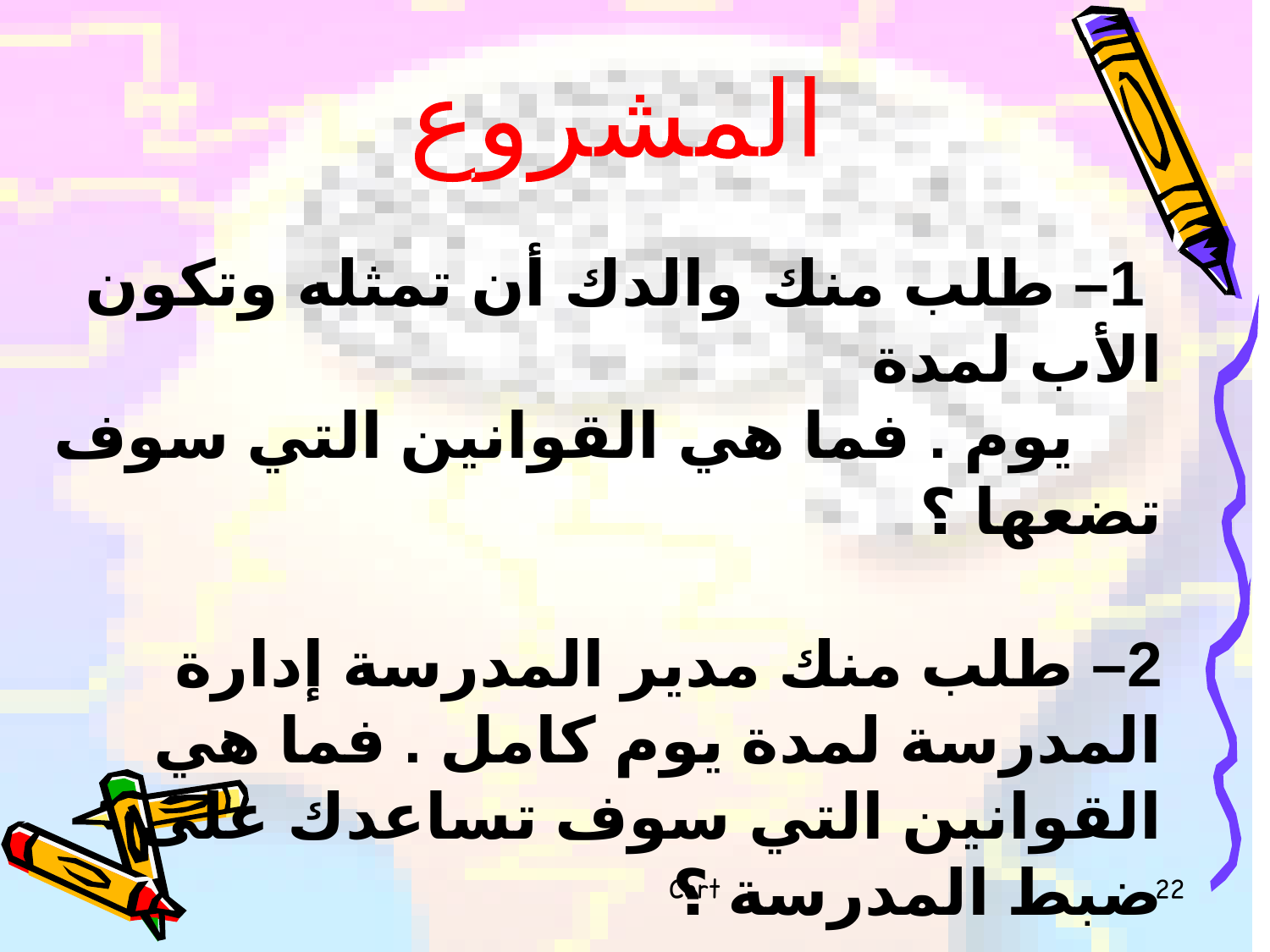

المشروع
 1– طلب منك والدك أن تمثله وتكون الأب لمدة
     يوم . فما هي القوانين التي سوف تضعها ؟

2– طلب منك مدير المدرسة إدارة المدرسة لمدة يوم كامل . فما هي القوانين التي سوف تساعدك على ضبط المدرسة ؟
Cort
22